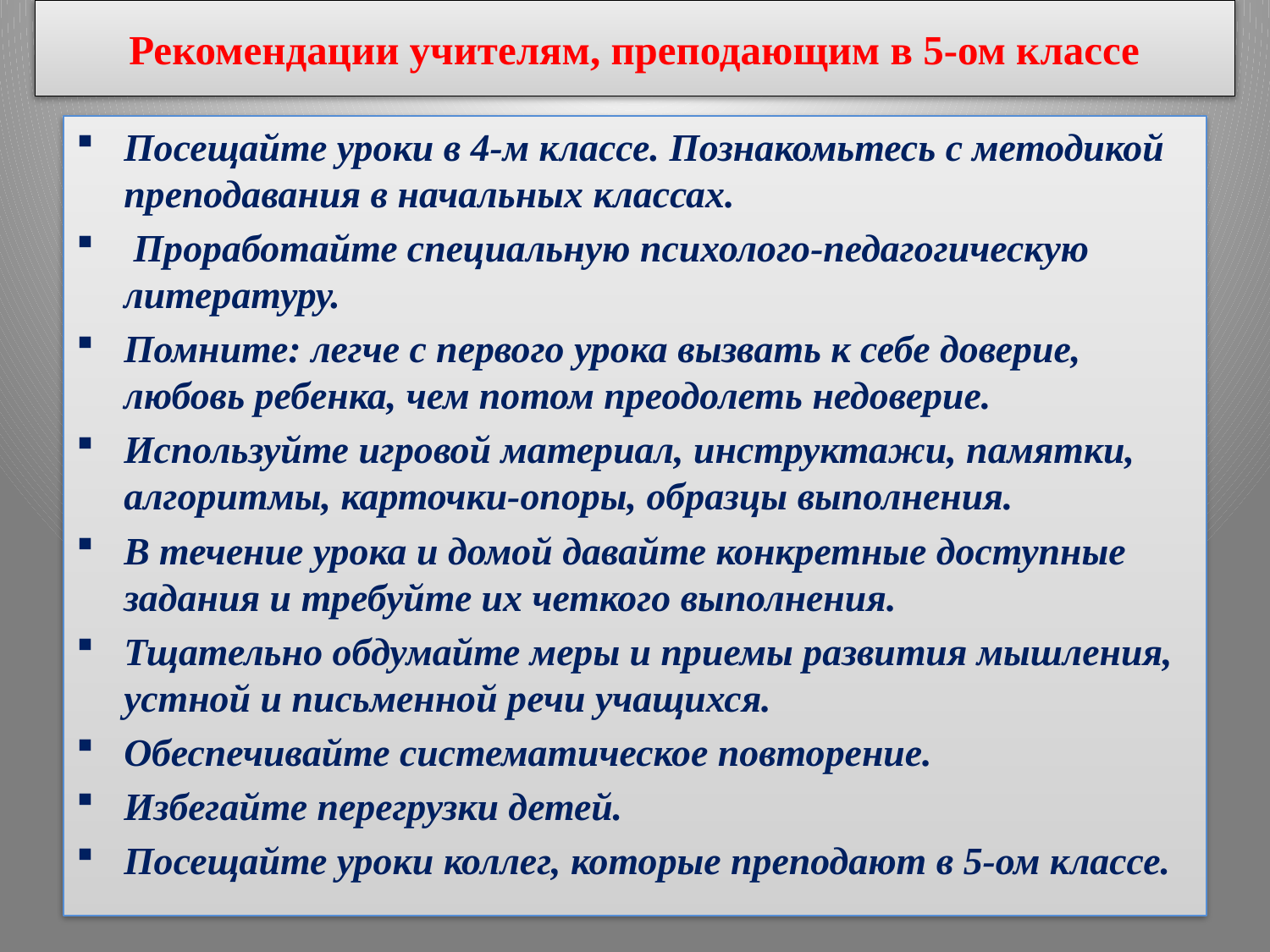

# Рекомендации учителям, преподающим в 5-ом классе
Посещайте уроки в 4-м классе. Познакомьтесь с методикой преподавания в начальных классах.
 Проработайте специальную психолого-педагогическую литературу.
Помните: легче с первого урока вызвать к себе доверие, любовь ребенка, чем потом преодолеть недоверие.
Используйте игровой материал, инструктажи, памятки, алгоритмы, карточки-опоры, образцы выполнения.
В течение урока и домой давайте конкретные доступные задания и требуйте их четкого выполнения.
Тщательно обдумайте меры и приемы развития мышления, устной и письменной речи учащихся.
Обеспечивайте систематическое повторение.
Избегайте перегрузки детей.
Посещайте уроки коллег, которые преподают в 5-ом классе.